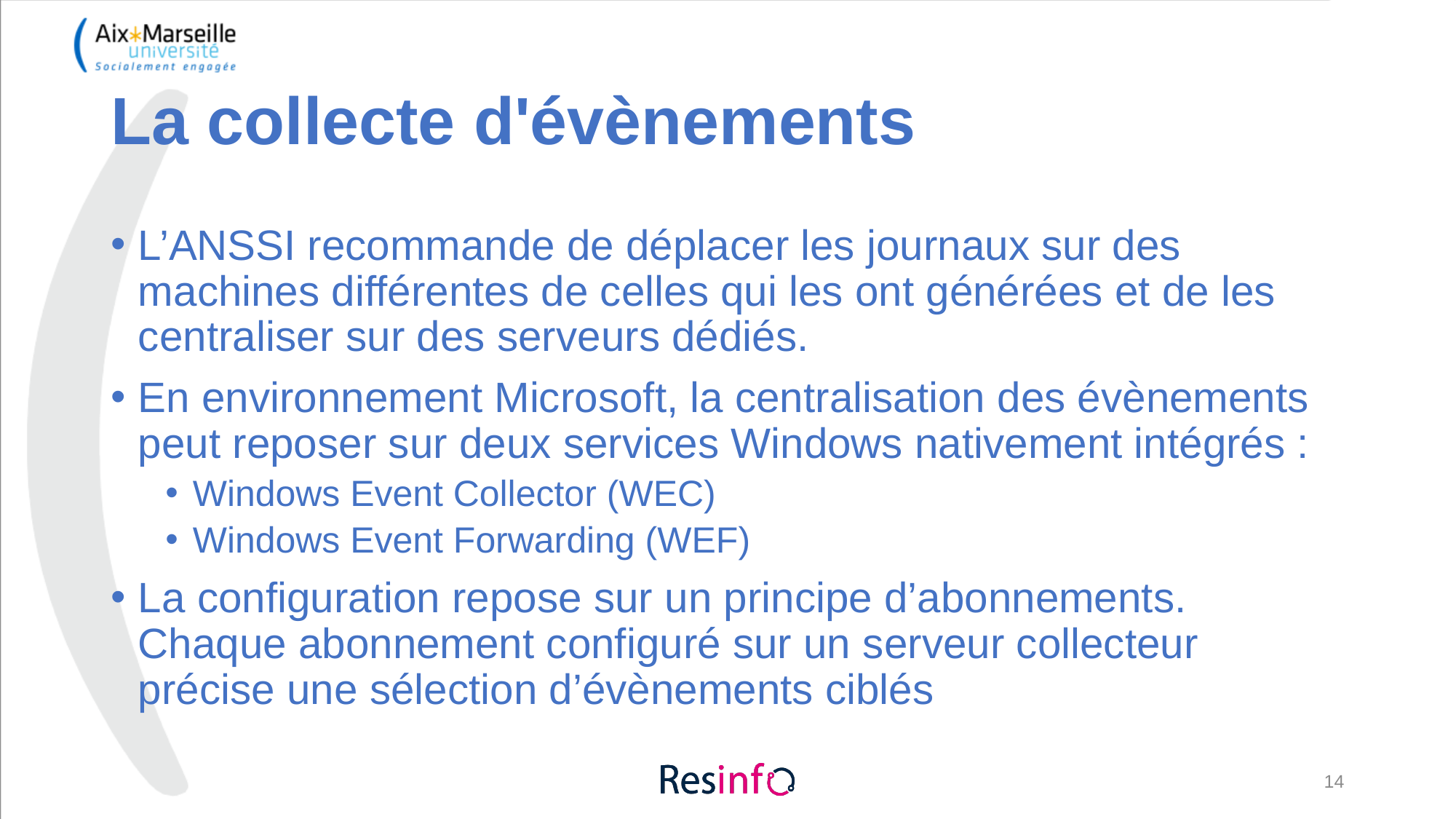

# La collecte d'évènements
L’ANSSI recommande de déplacer les journaux sur des machines différentes de celles qui les ont générées et de les centraliser sur des serveurs dédiés.
En environnement Microsoft, la centralisation des évènements peut reposer sur deux services Windows nativement intégrés :
Windows Event Collector (WEC)
Windows Event Forwarding (WEF)
La configuration repose sur un principe d’abonnements.
Chaque abonnement configuré sur un serveur collecteur précise une sélection d’évènements ciblés
14